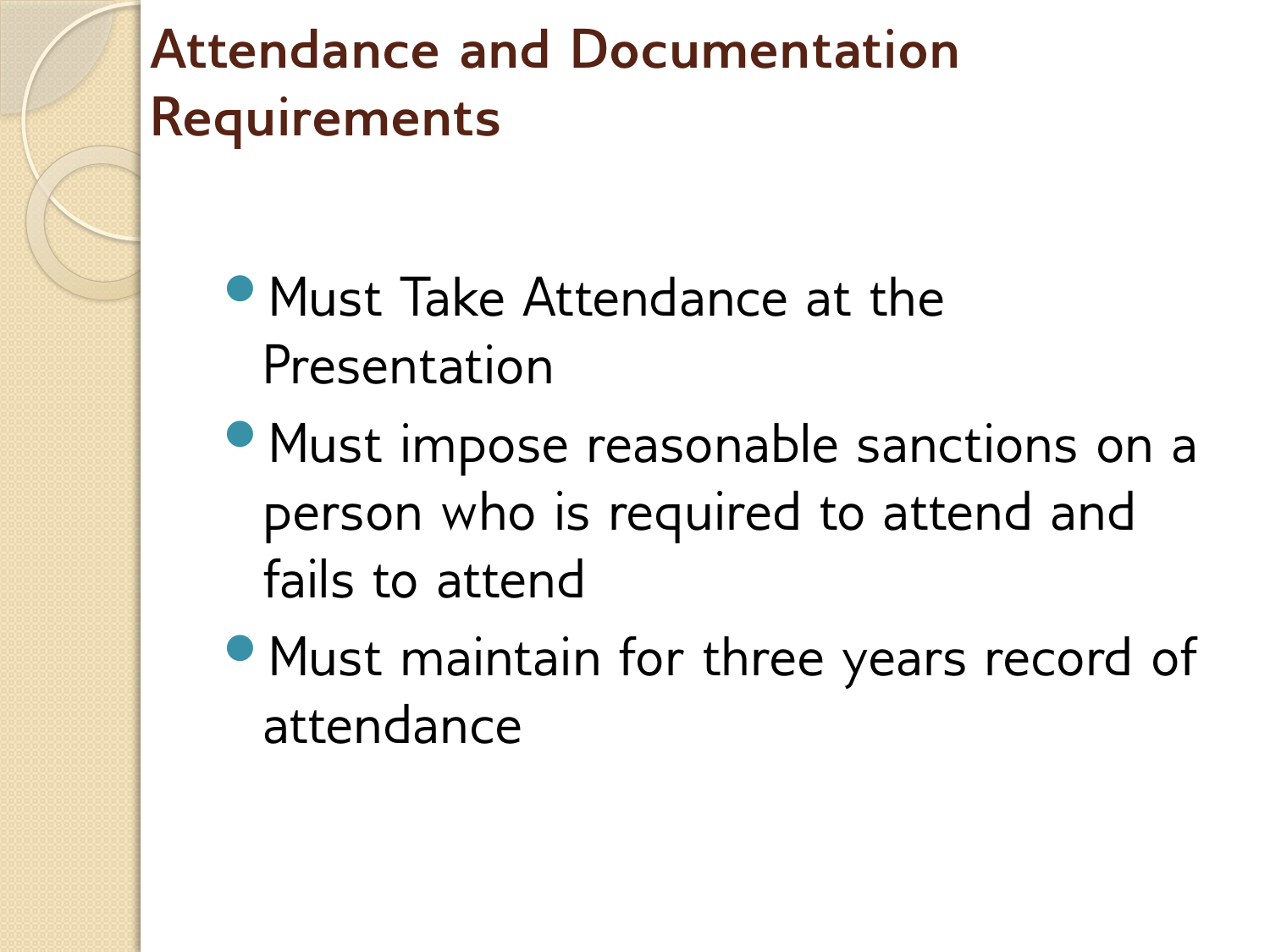

# Attendance and Documentation Requirements
Must Take Attendance at the Presentation
Must impose reasonable sanctions on a person who is required to attend and fails to attend
Must maintain for three years record of attendance